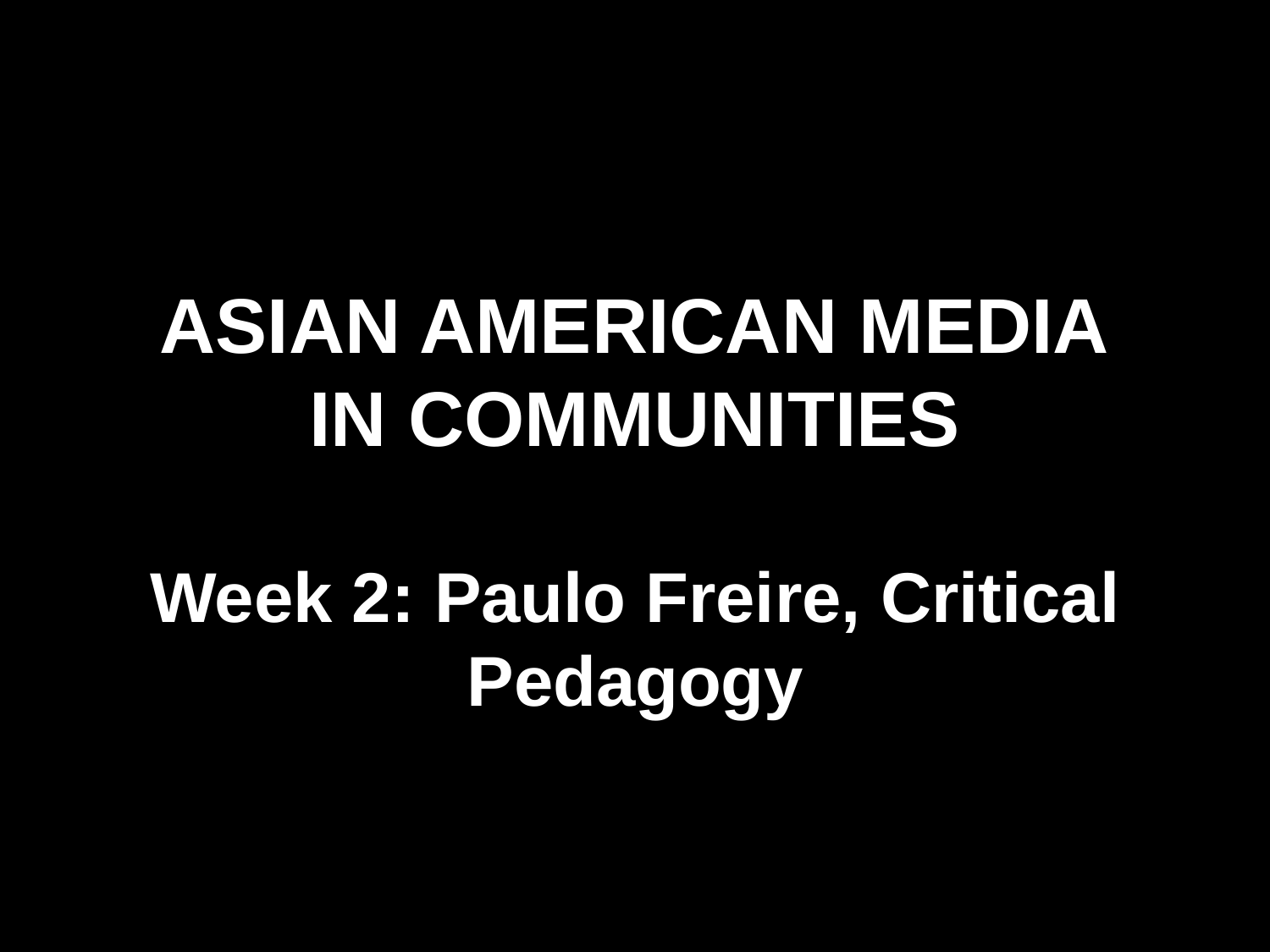

# ASIAN AMERICAN MEDIA IN COMMUNITIES
Week 2: Paulo Freire, Critical Pedagogy